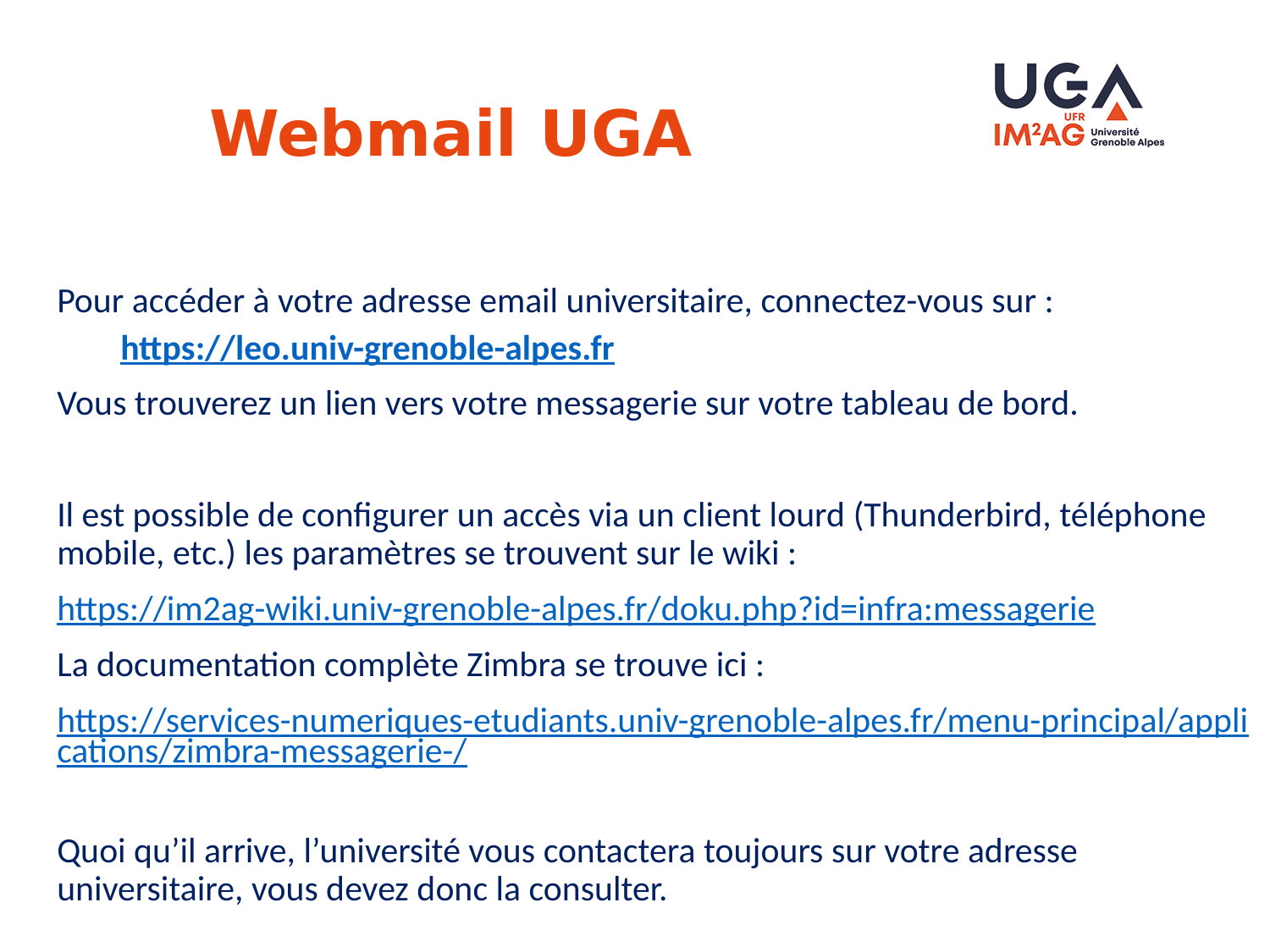

# Webmail UGA

Pour accéder à votre adresse email universitaire, connectez-vous sur :
https://leo.univ-grenoble-alpes.fr
Vous trouverez un lien vers votre messagerie sur votre tableau de bord.

Il est possible de configurer un accès via un client lourd (Thunderbird, téléphone mobile, etc.) les paramètres se trouvent sur le wiki :
https://im2ag-wiki.univ-grenoble-alpes.fr/doku.php?id=infra:messagerie
La documentation complète Zimbra se trouve ici :
https://services-numeriques-etudiants.univ-grenoble-alpes.fr/menu-principal/applications/zimbra-messagerie-/

Quoi qu’il arrive, l’université vous contactera toujours sur votre adresse universitaire, vous devez donc la consulter.